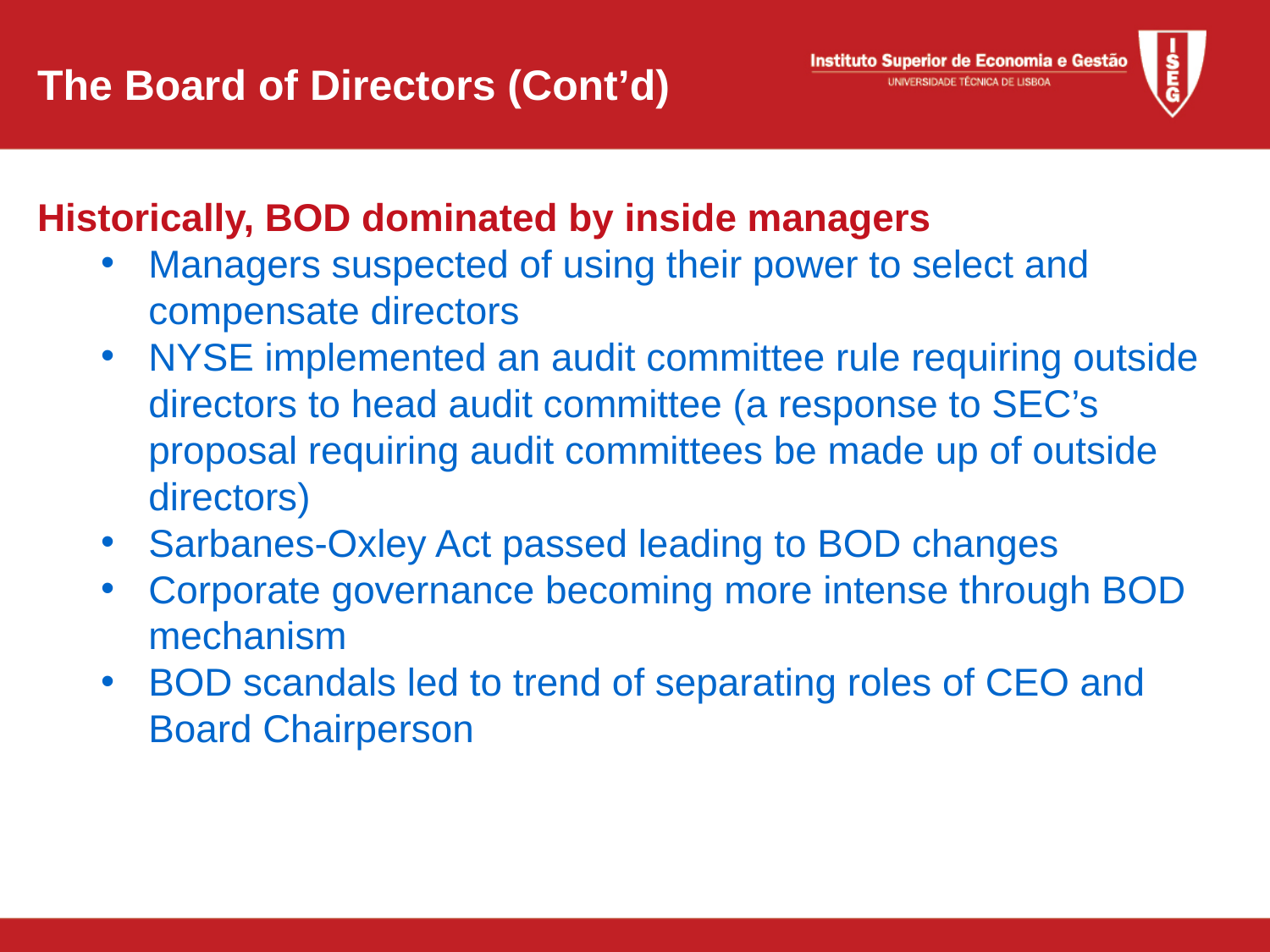

The Board of Directors (Cont’d)
Historically, BOD dominated by inside managers
Managers suspected of using their power to select and compensate directors
NYSE implemented an audit committee rule requiring outside directors to head audit committee (a response to SEC’s proposal requiring audit committees be made up of outside directors)
Sarbanes-Oxley Act passed leading to BOD changes
Corporate governance becoming more intense through BOD mechanism
BOD scandals led to trend of separating roles of CEO and Board Chairperson